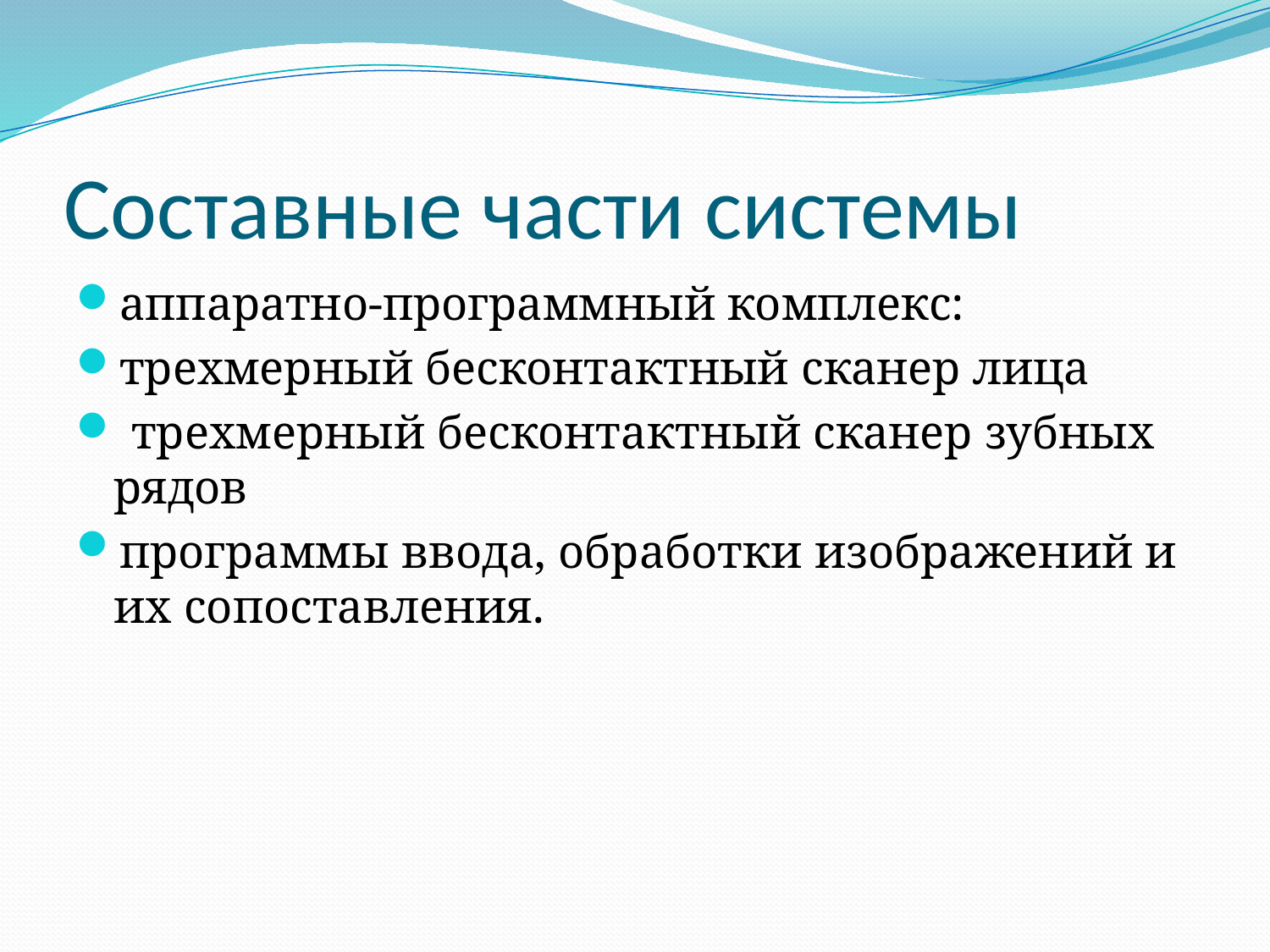

# Составные части системы
аппаратно-программный комплекс:
трехмерный бесконтактный сканер лица
 трехмерный бесконтактный сканер зубных рядов
программы ввода, обработки изображений и их сопоставления.